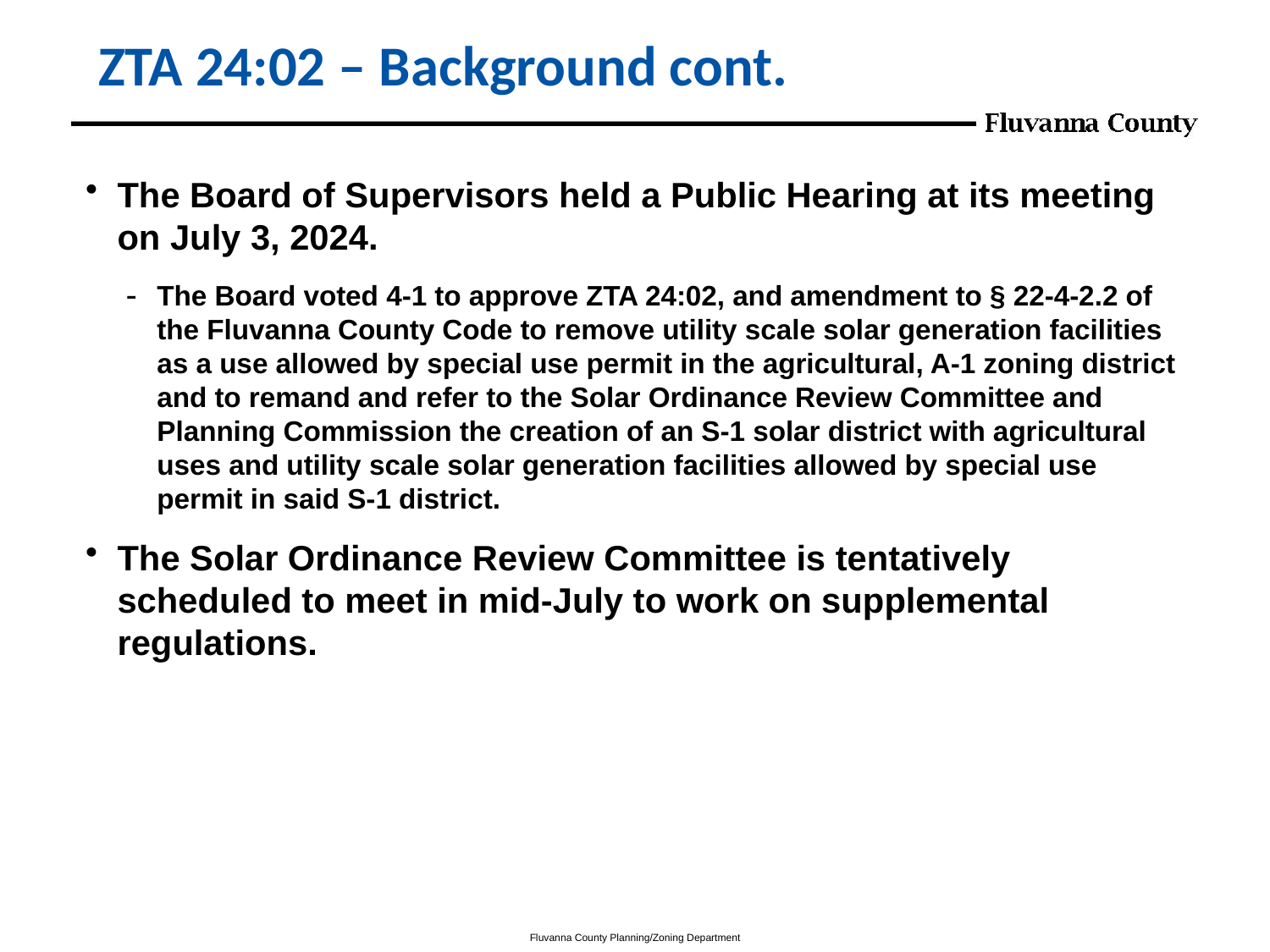

# ZTA 24:02 – Background cont.
The Board of Supervisors held a Public Hearing at its meeting on July 3, 2024.
The Board voted 4-1 to approve ZTA 24:02, and amendment to § 22-4-2.2 of the Fluvanna County Code to remove utility scale solar generation facilities as a use allowed by special use permit in the agricultural, A-1 zoning district and to remand and refer to the Solar Ordinance Review Committee and Planning Commission the creation of an S-1 solar district with agricultural uses and utility scale solar generation facilities allowed by special use permit in said S-1 district.
The Solar Ordinance Review Committee is tentatively scheduled to meet in mid-July to work on supplemental regulations.